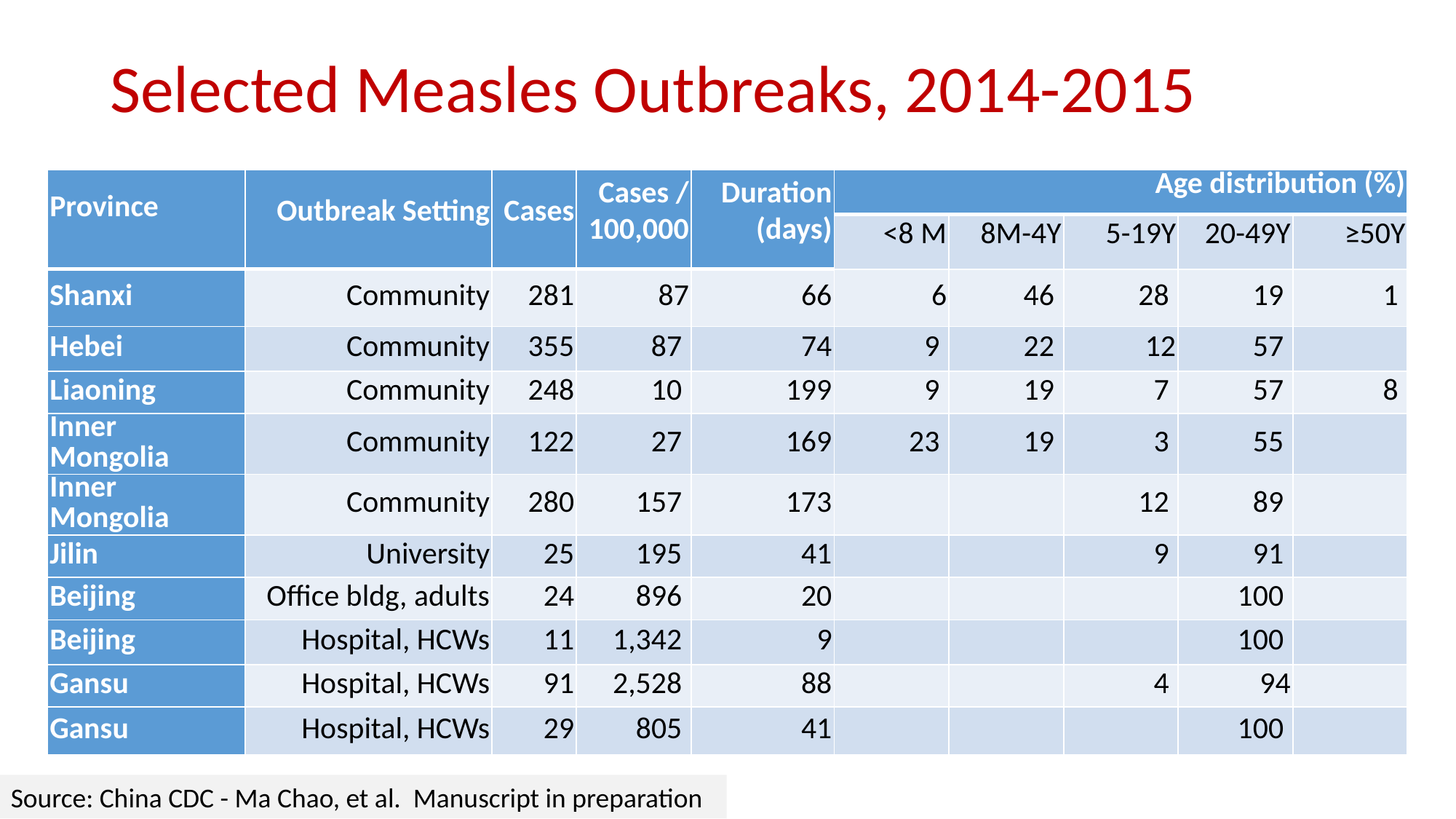

# Selected Measles Outbreaks, 2014-2015
| Province | Outbreak Setting | Cases | Cases / 100,000 | Duration (days) | Age distribution (%) |  |  |  |  |
| --- | --- | --- | --- | --- | --- | --- | --- | --- | --- |
|  |  |  |  |  | <8 M | 8M-4Y | 5-19Y | 20-49Y | ≥50Y |
| Shanxi | Community | 281 | 87 | 66 | 6 | 46 | 28 | 19 | 1 |
| Hebei | Community | 355 | 87 | 74 | 9 | 22 | 12 | 57 |  |
| Liaoning | Community | 248 | 10 | 199 | 9 | 19 | 7 | 57 | 8 |
| Inner Mongolia | Community | 122 | 27 | 169 | 23 | 19 | 3 | 55 |  |
| Inner Mongolia | Community | 280 | 157 | 173 |  |  | 12 | 89 |  |
| Jilin | University | 25 | 195 | 41 |  |  | 9 | 91 |  |
| Beijing | Office bldg, adults | 24 | 896 | 20 |  |  |  | 100 |  |
| Beijing | Hospital, HCWs | 11 | 1,342 | 9 |  |  |  | 100 |  |
| Gansu | Hospital, HCWs | 91 | 2,528 | 88 |  |  | 4 | 94 |  |
| Gansu | Hospital, HCWs | 29 | 805 | 41 |  |  |  | 100 |  |
Source: China CDC - Ma Chao, et al.  Manuscript in preparation